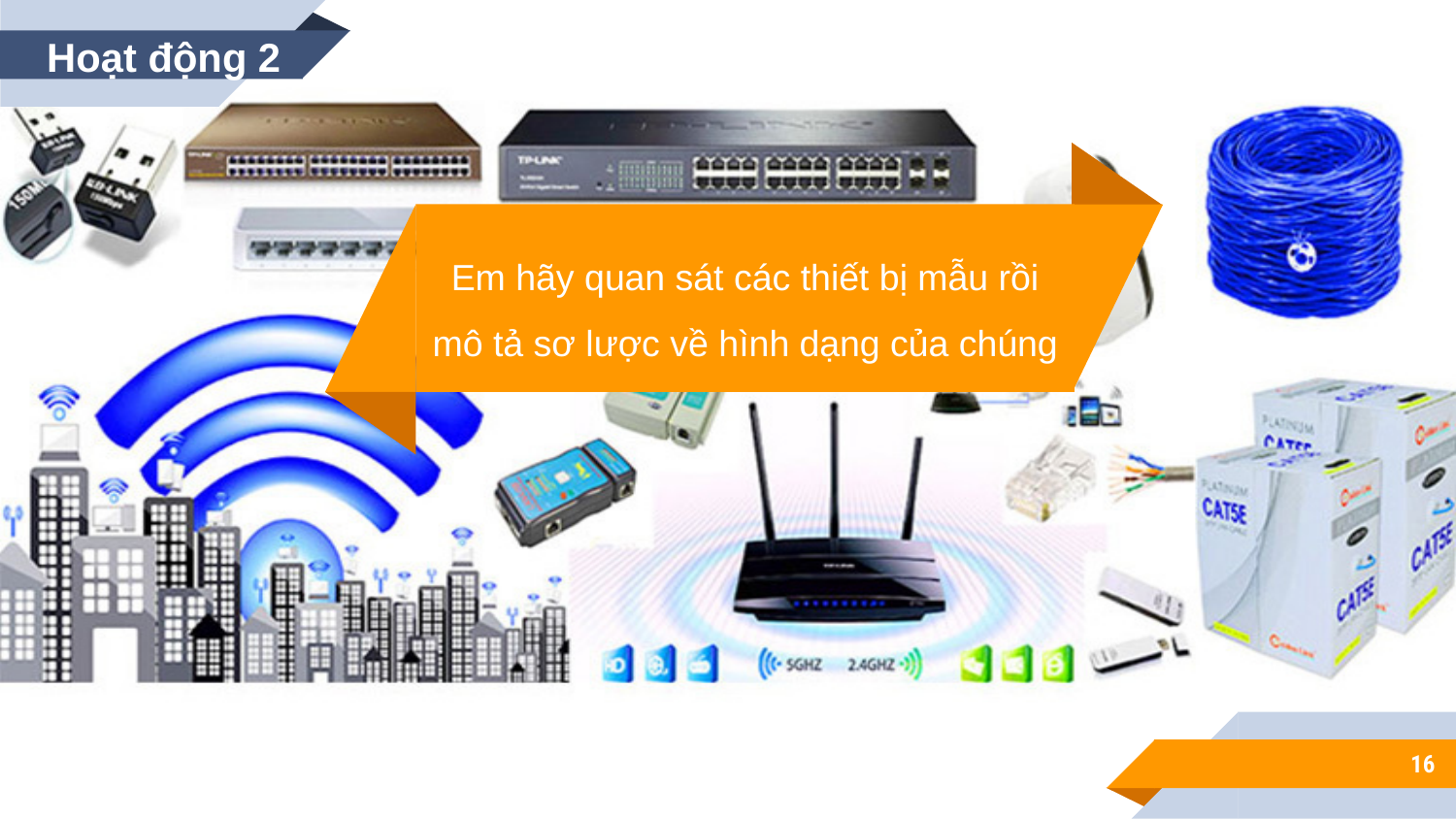

Hoạt động 2

Em hãy quan sát các thiết bị mẫu rồi mô tả sơ lược về hình dạng của chúng

16